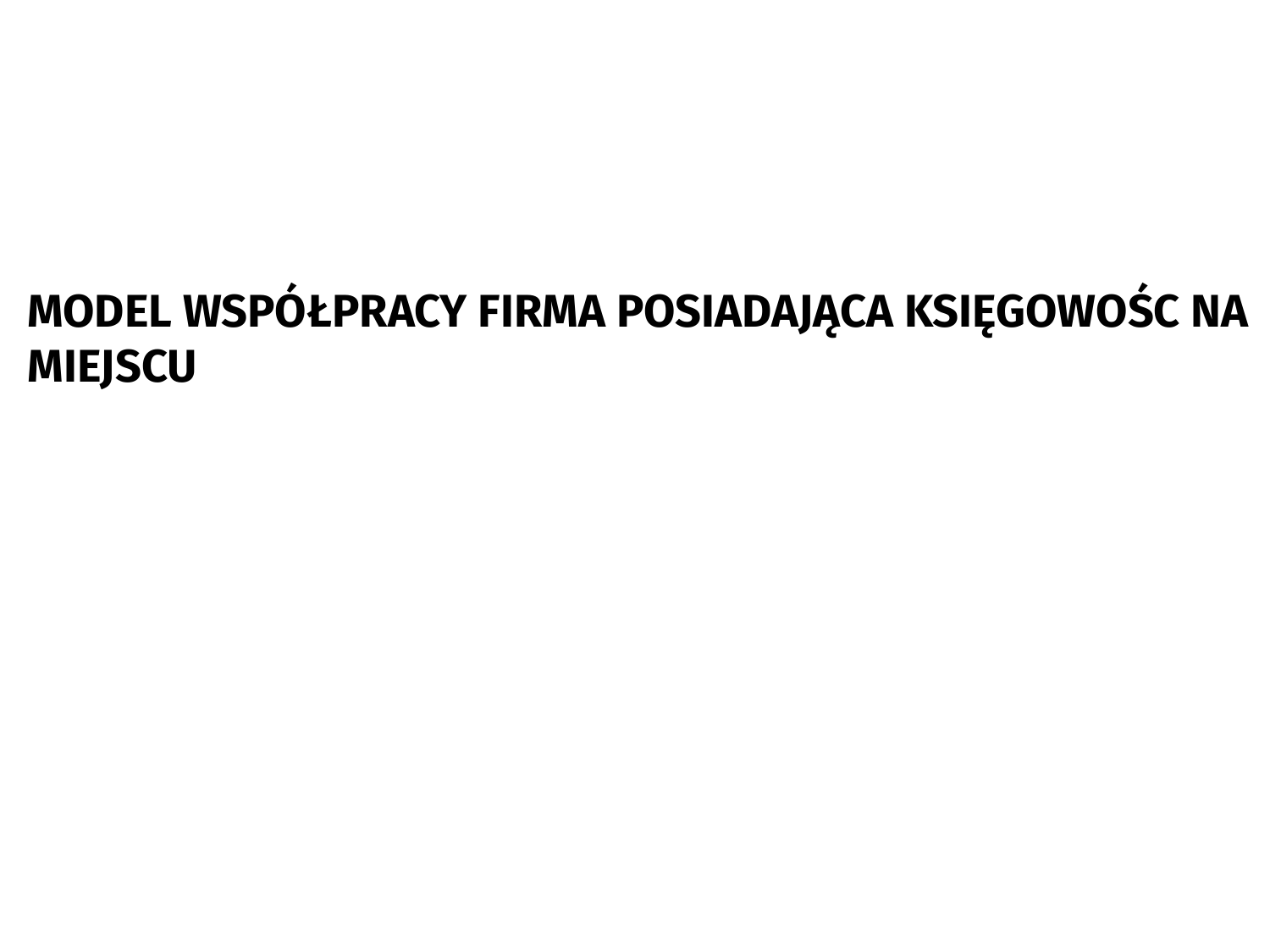

MODEL WSPÓŁPRACY FIRMA POSIADAJĄCA KSIĘGOWOŚC NA MIEJSCU

#
136